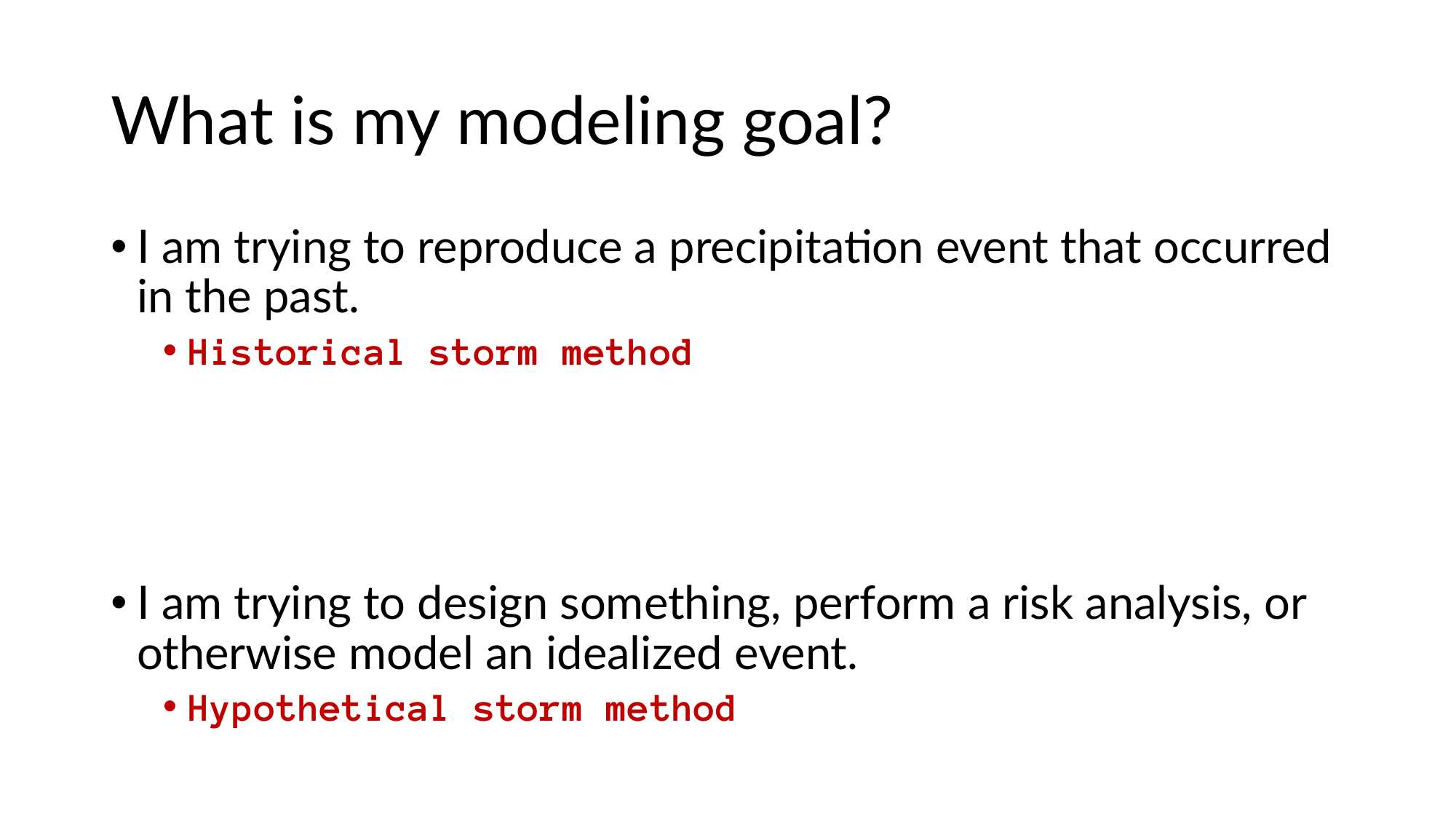

# What is my modeling goal?
I am trying to reproduce a precipitation event that occurred in the past.
Historical storm method

I am trying to design something, perform a risk analysis, or otherwise model an idealized event.
Hypothetical storm method